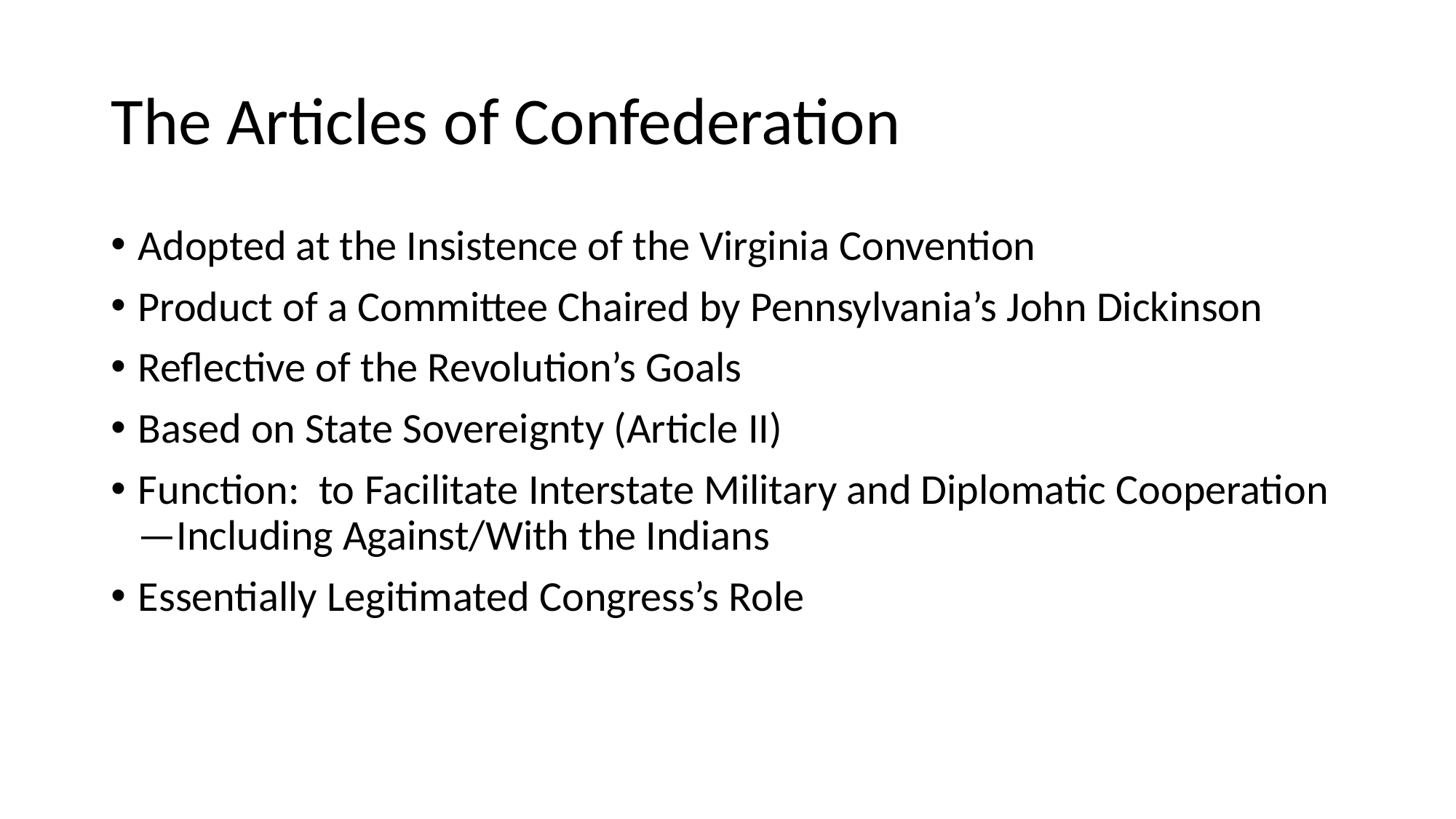

# The Articles of Confederation
Adopted at the Insistence of the Virginia Convention
Product of a Committee Chaired by Pennsylvania’s John Dickinson
Reflective of the Revolution’s Goals
Based on State Sovereignty (Article II)
Function:  to Facilitate Interstate Military and Diplomatic Cooperation—Including Against/With the Indians
Essentially Legitimated Congress’s Role